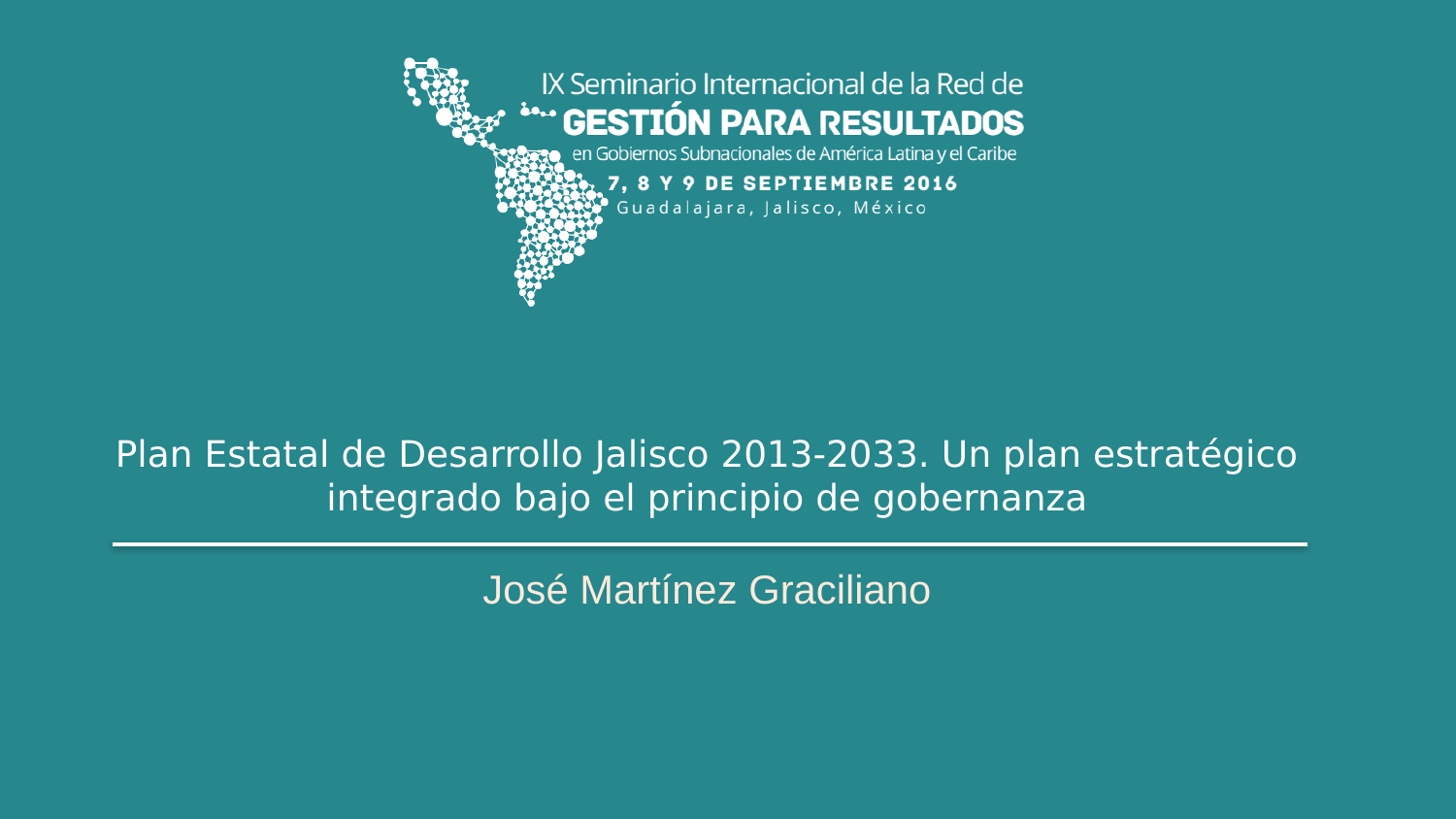

# Plan Estatal de Desarrollo Jalisco 2013-2033. Un plan estratégico integrado bajo el principio de gobernanza
José Martínez Graciliano